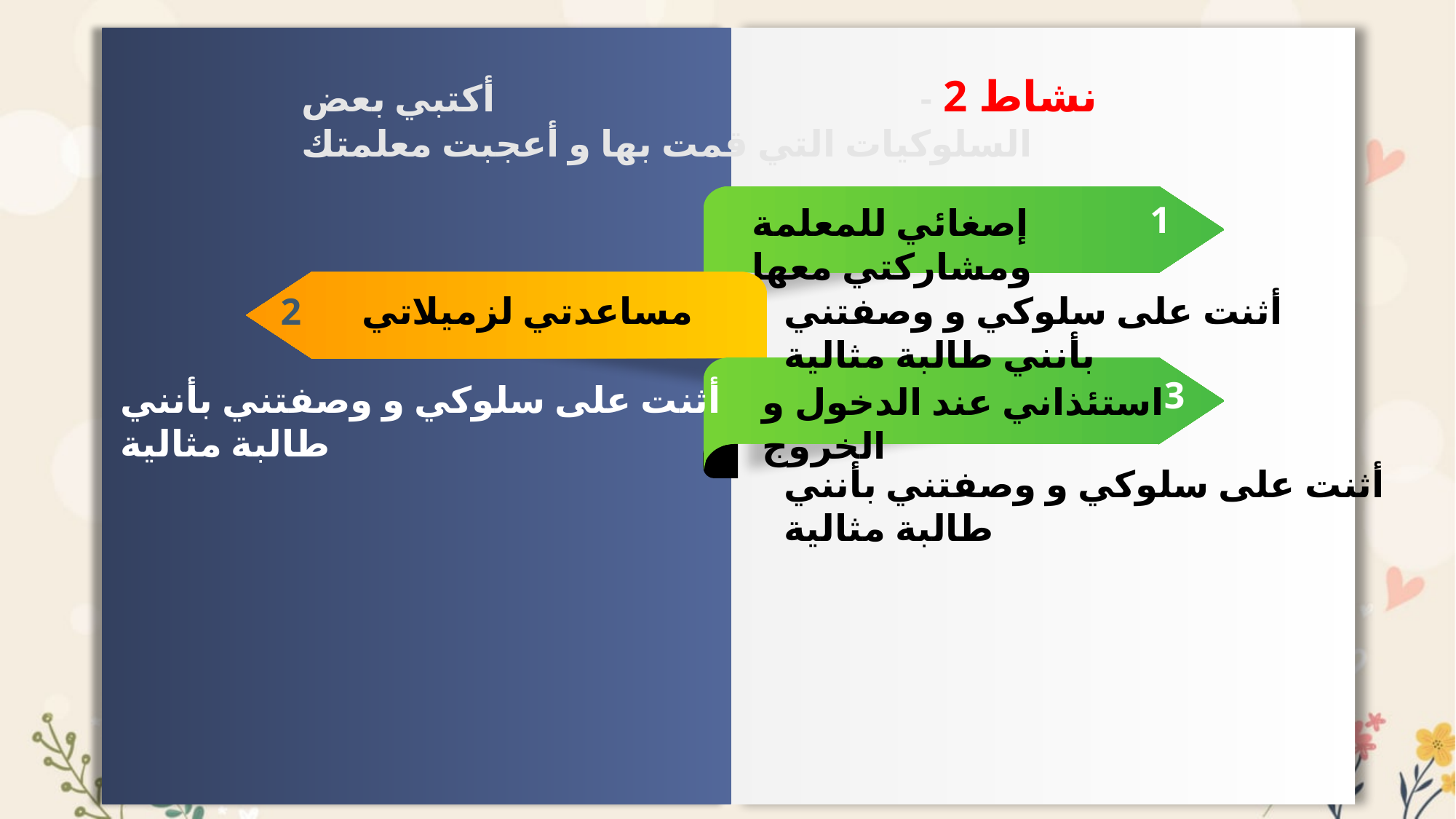

نشاط 2 -                                             أكتبي بعض السلوكيات التي قمت بها و أعجبت معلمتك

1
إصغائي للمعلمة ومشاركتي معها

مساعدتي لزميلاتي
2

أثنت على سلوكي و وصفتني بأنني طالبة مثالية

3
استئذاني عند الدخول و الخروج

أثنت على سلوكي و وصفتني بأنني طالبة مثالية

أثنت على سلوكي و وصفتني بأنني طالبة مثالية